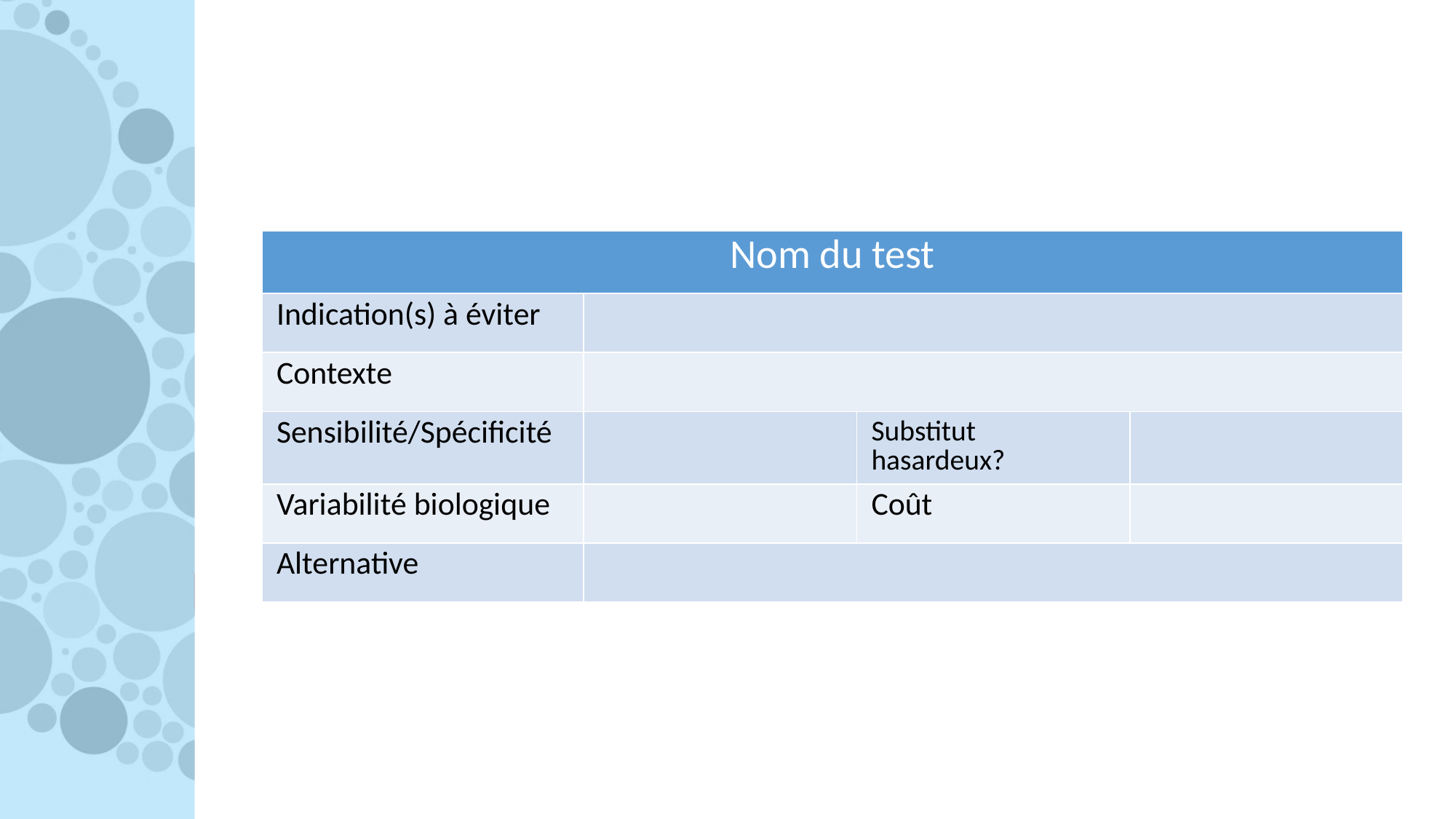

#
| Nom du test |  |  |  |
| --- | --- | --- | --- |
| Indication(s) à éviter |  |  |  |
| Contexte |  |  |  |
| Sensibilité/Spécificité |  | Substitut hasardeux? |  |
| Variabilité biologique |  | Coût |  |
| Alternative |  |  |  |